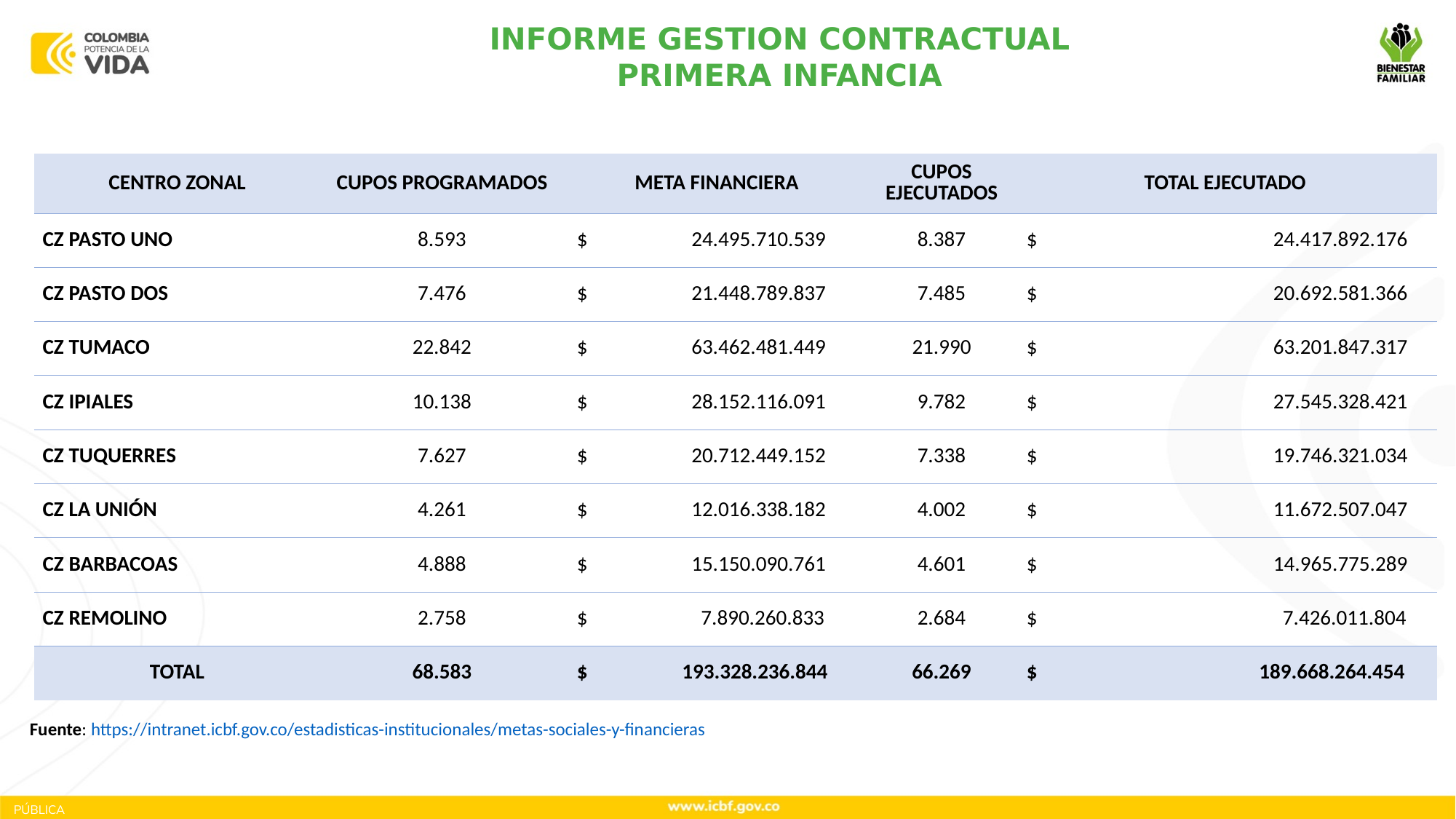

INFORME GESTION CONTRACTUAL
PRIMERA INFANCIA
| CENTRO ZONAL | CUPOS PROGRAMADOS | META FINANCIERA | CUPOS EJECUTADOS | TOTAL EJECUTADO |
| --- | --- | --- | --- | --- |
| CZ PASTO UNO | 8.593 | $ 24.495.710.539 | 8.387 | $ 24.417.892.176 |
| CZ PASTO DOS | 7.476 | $ 21.448.789.837 | 7.485 | $ 20.692.581.366 |
| CZ TUMACO | 22.842 | $ 63.462.481.449 | 21.990 | $ 63.201.847.317 |
| CZ IPIALES | 10.138 | $ 28.152.116.091 | 9.782 | $ 27.545.328.421 |
| CZ TUQUERRES | 7.627 | $ 20.712.449.152 | 7.338 | $ 19.746.321.034 |
| CZ LA UNIÓN | 4.261 | $ 12.016.338.182 | 4.002 | $ 11.672.507.047 |
| CZ BARBACOAS | 4.888 | $ 15.150.090.761 | 4.601 | $ 14.965.775.289 |
| CZ REMOLINO | 2.758 | $ 7.890.260.833 | 2.684 | $ 7.426.011.804 |
| TOTAL | 68.583 | $ 193.328.236.844 | 66.269 | $ 189.668.264.454 |
Fuente: https://intranet.icbf.gov.co/estadisticas-institucionales/metas-sociales-y-financieras
PÚBLICA